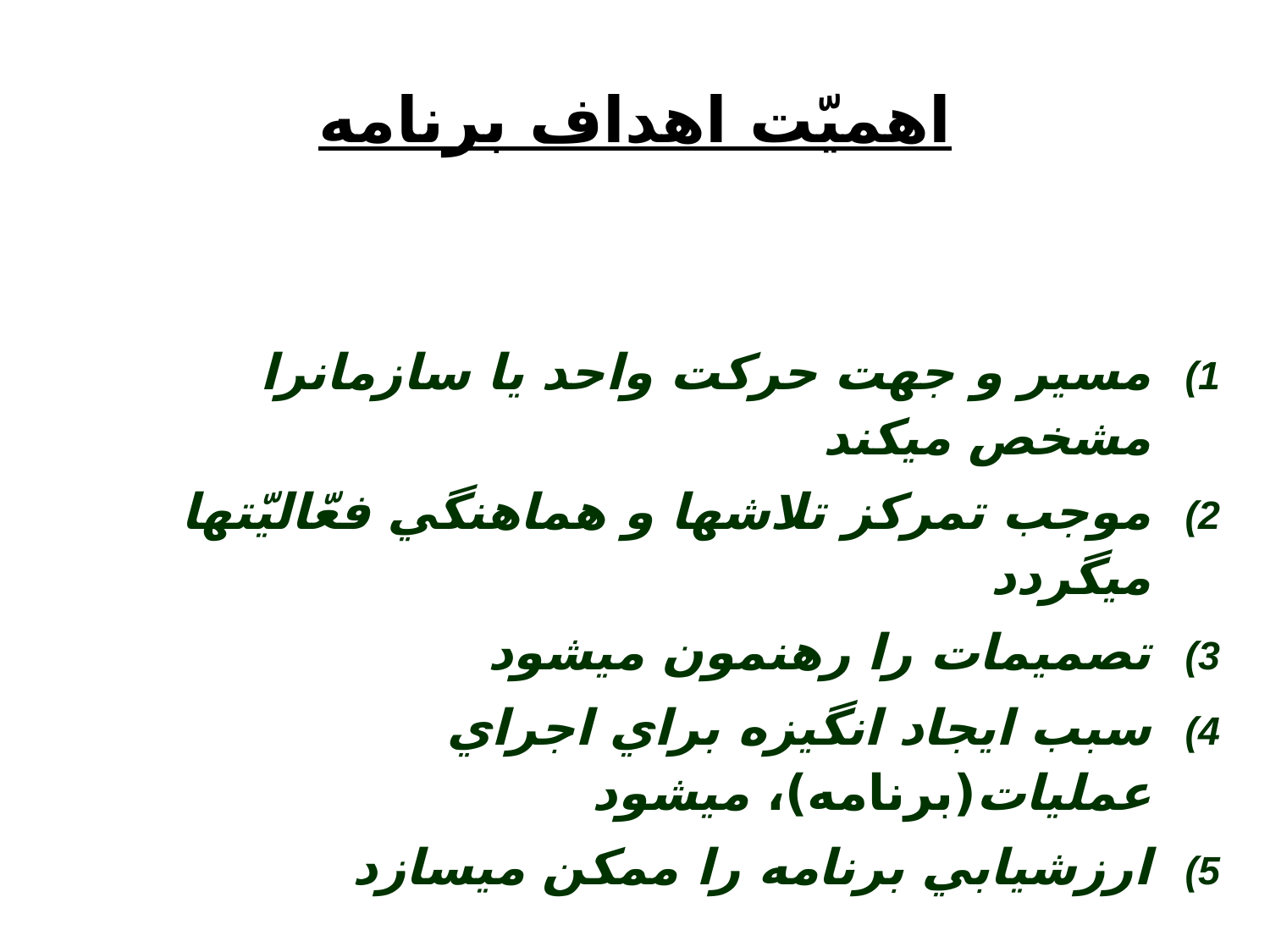

# اهميّت اهداف برنامه
مسير و جهت حركت واحد يا سازمان‏را مشخص مي‏كند
موجب تمركز تلاش‏ها و هماهنگي فعّاليّت‏ها مي‏گردد
تصميمات را رهنمون مي‏شود
سبب ايجاد انگيزه براي اجراي عمليات(برنامه)، مي‏شود
ارزشيابي برنامه را ممكن مي‏سازد